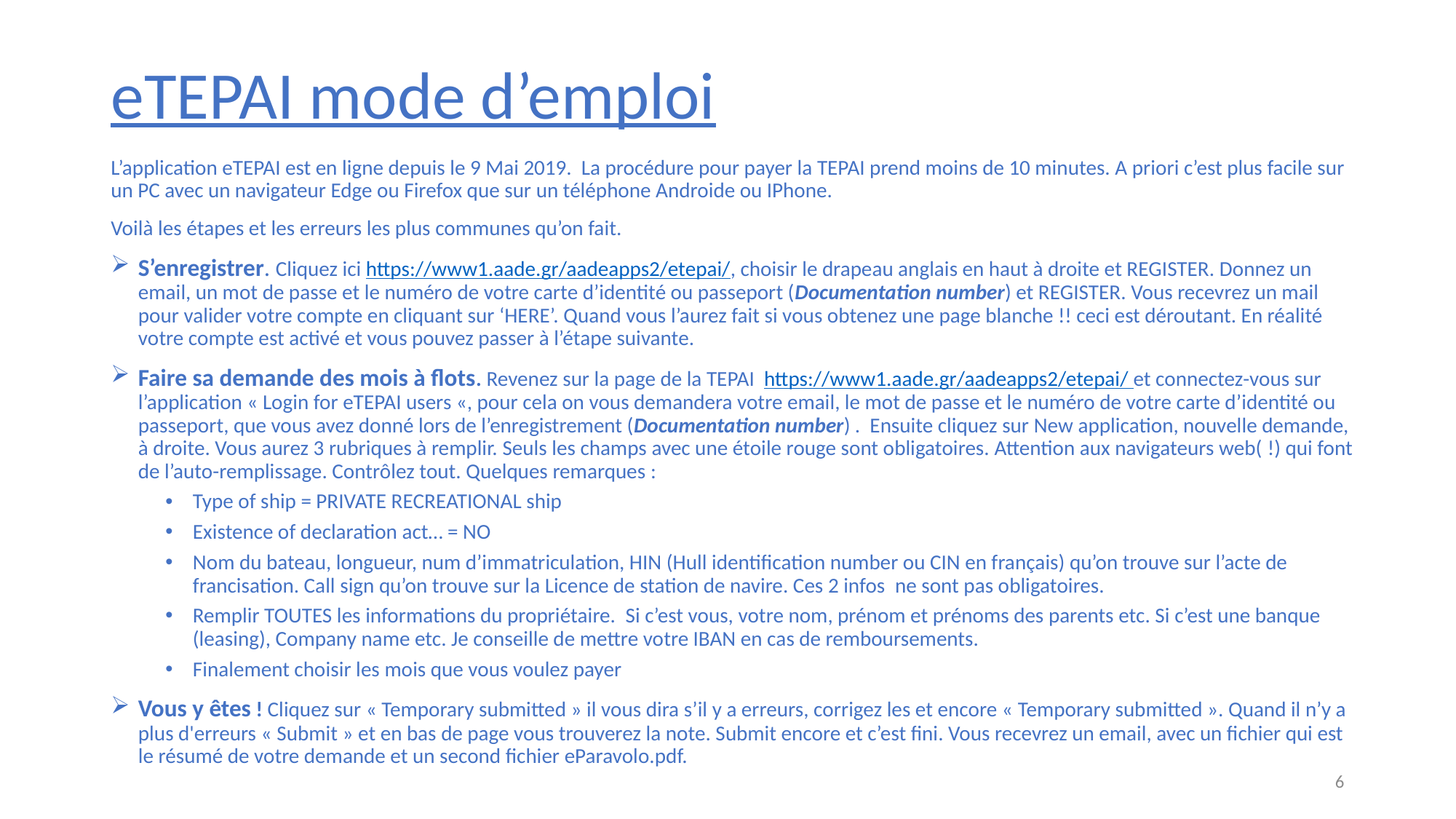

# eTEPAI mode d’emploi
L’application eTEPAI est en ligne depuis le 9 Mai 2019.  La procédure pour payer la TEPAI prend moins de 10 minutes. A priori c’est plus facile sur un PC avec un navigateur Edge ou Firefox que sur un téléphone Androide ou IPhone.
Voilà les étapes et les erreurs les plus communes qu’on fait.
S’enregistrer. Cliquez ici https://www1.aade.gr/aadeapps2/etepai/, choisir le drapeau anglais en haut à droite et REGISTER. Donnez un email, un mot de passe et le numéro de votre carte d’identité ou passeport (Documentation number) et REGISTER. Vous recevrez un mail pour valider votre compte en cliquant sur ‘HERE’. Quand vous l’aurez fait si vous obtenez une page blanche !! ceci est déroutant. En réalité votre compte est activé et vous pouvez passer à l’étape suivante.
Faire sa demande des mois à flots. Revenez sur la page de la TEPAI  https://www1.aade.gr/aadeapps2/etepai/ et connectez-vous sur l’application « Login for eTEPAI users «, pour cela on vous demandera votre email, le mot de passe et le numéro de votre carte d’identité ou passeport, que vous avez donné lors de l’enregistrement (Documentation number) .  Ensuite cliquez sur New application, nouvelle demande,  à droite. Vous aurez 3 rubriques à remplir. Seuls les champs avec une étoile rouge sont obligatoires. Attention aux navigateurs web( !) qui font de l’auto-remplissage. Contrôlez tout. Quelques remarques :
Type of ship = PRIVATE RECREATIONAL ship
Existence of declaration act… = NO
Nom du bateau, longueur, num d’immatriculation, HIN (Hull identification number ou CIN en français) qu’on trouve sur l’acte de francisation. Call sign qu’on trouve sur la Licence de station de navire. Ces 2 infos  ne sont pas obligatoires.
Remplir TOUTES les informations du propriétaire.  Si c’est vous, votre nom, prénom et prénoms des parents etc. Si c’est une banque (leasing), Company name etc. Je conseille de mettre votre IBAN en cas de remboursements.
Finalement choisir les mois que vous voulez payer
Vous y êtes ! Cliquez sur « Temporary submitted » il vous dira s’il y a erreurs, corrigez les et encore « Temporary submitted ». Quand il n’y a plus d'erreurs « Submit » et en bas de page vous trouverez la note. Submit encore et c’est fini. Vous recevrez un email, avec un fichier qui est le résumé de votre demande et un second fichier eParavolo.pdf.
6